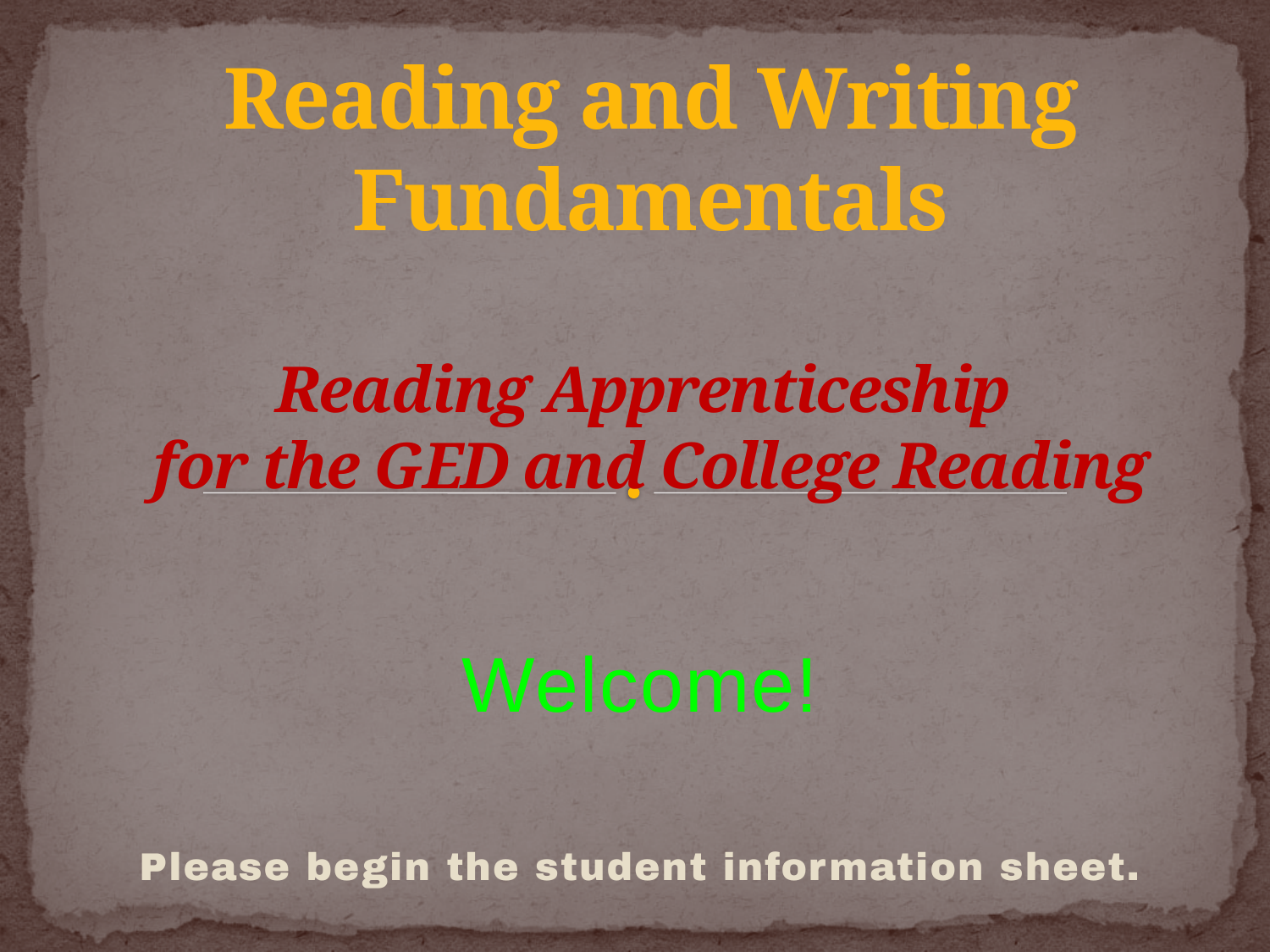

# Reading and Writing Fundamentals Reading Apprenticeship for the GED and College Reading

Welcome!

Please begin the student information sheet.

: